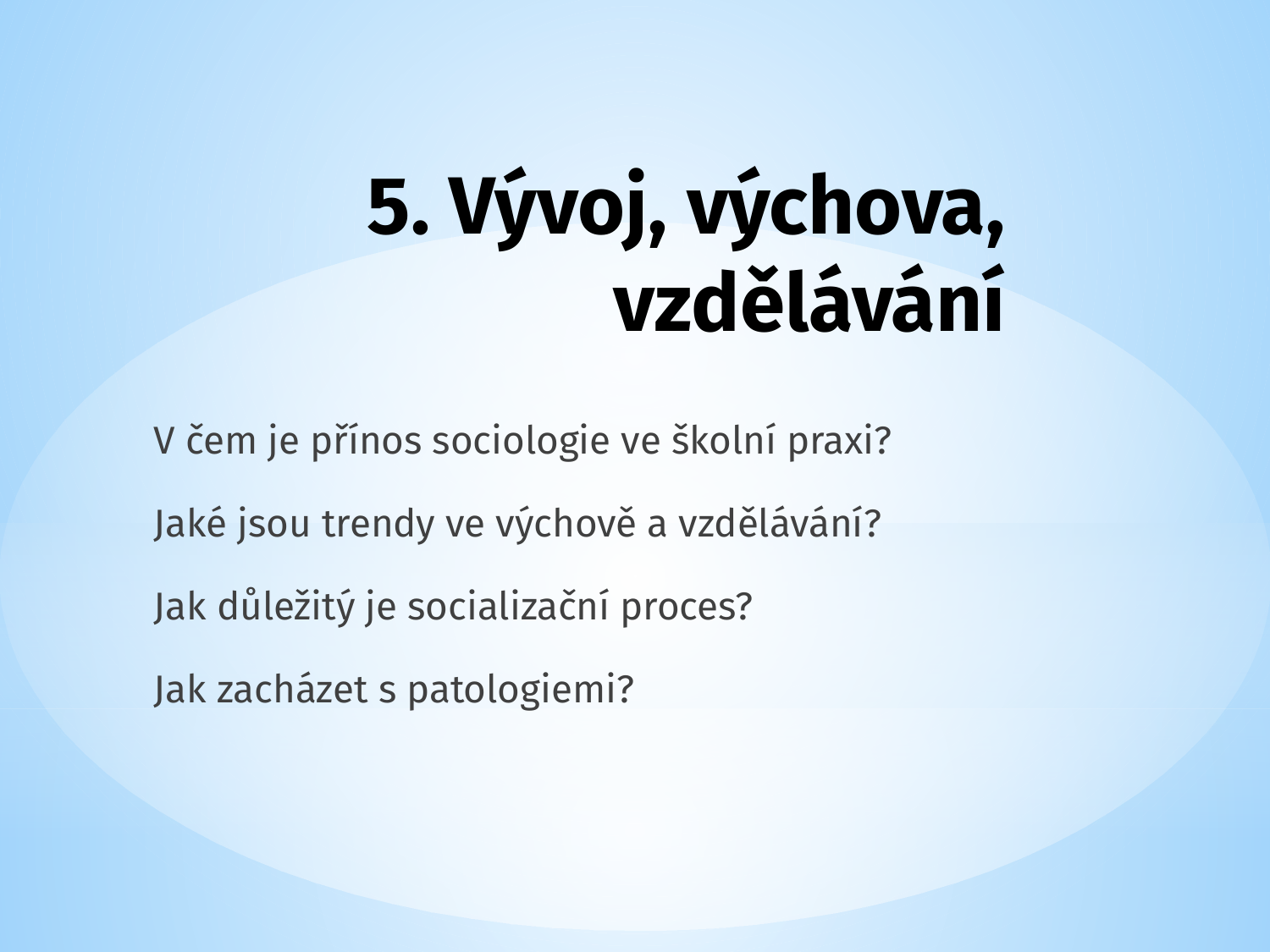

# 5. Vývoj, výchova, vzdělávání

V čem je přínos sociologie ve školní praxi?
Jaké jsou trendy ve výchově a vzdělávání?
Jak důležitý je socializační proces?
Jak zacházet s patologiemi?